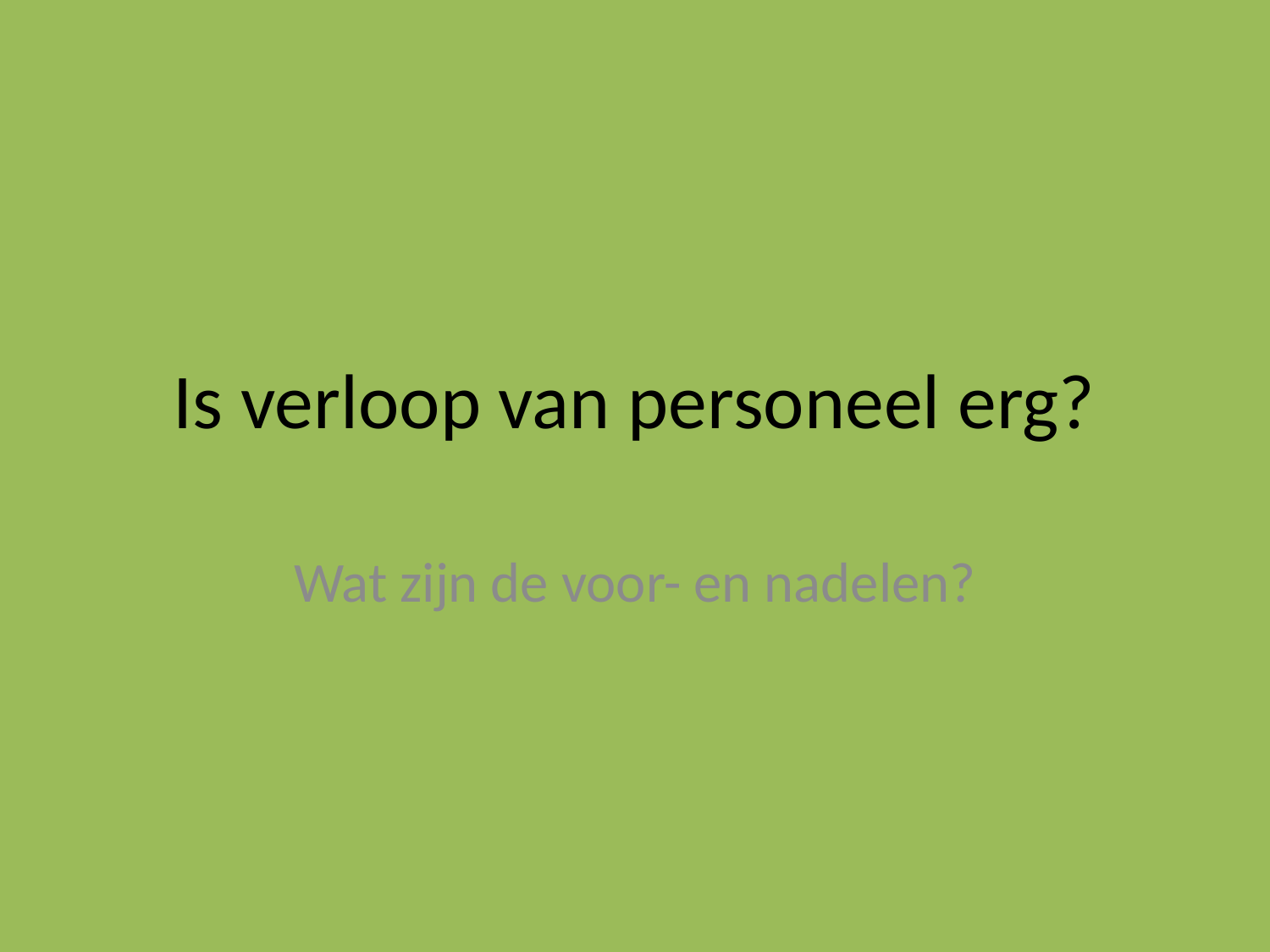

# Is verloop van personeel erg?
Wat zijn de voor- en nadelen?